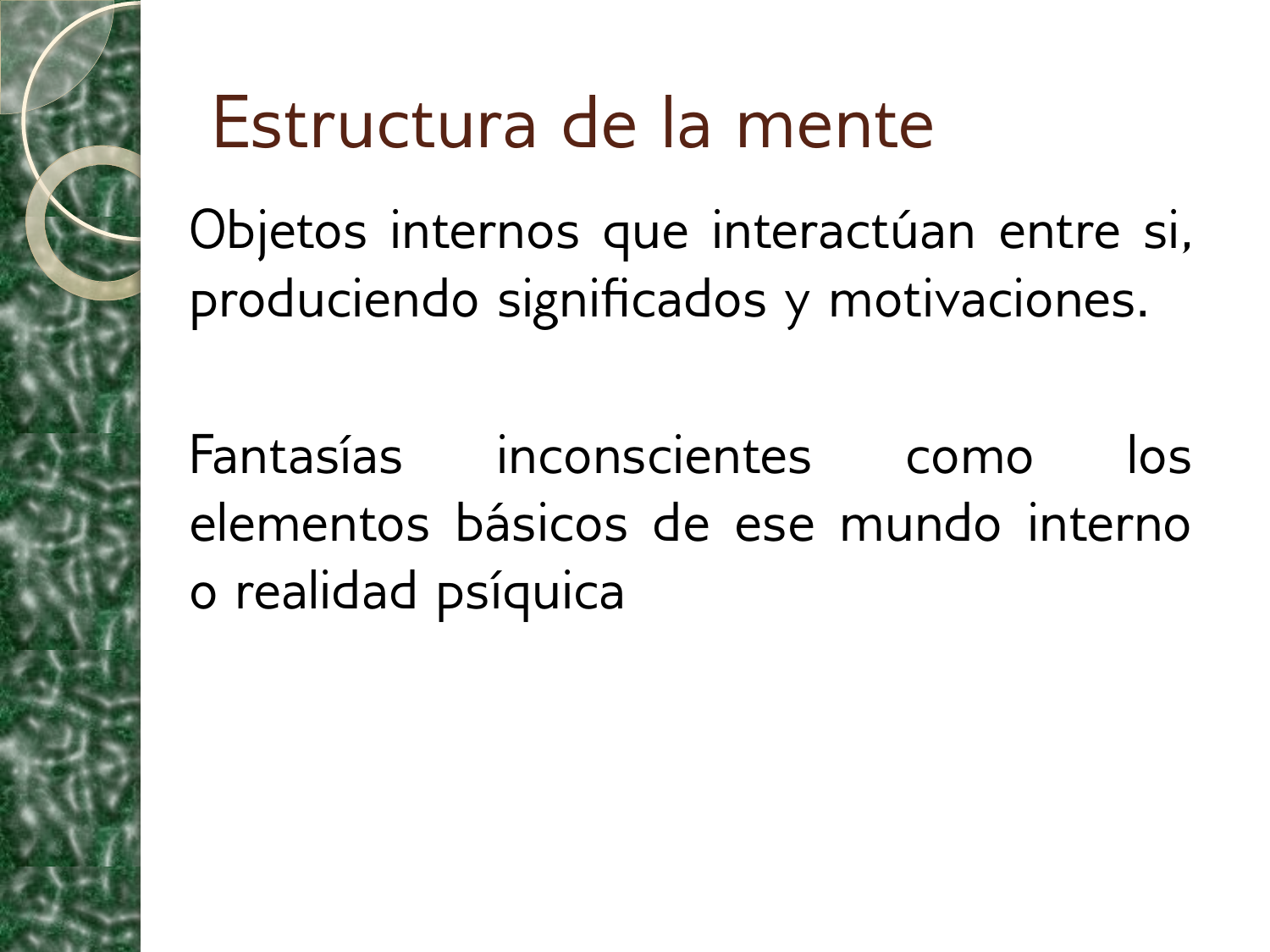

# Estructura de la mente
Objetos internos que interactúan entre si, produciendo significados y motivaciones.

Fantasías inconscientes como los elementos básicos de ese mundo interno o realidad psíquica